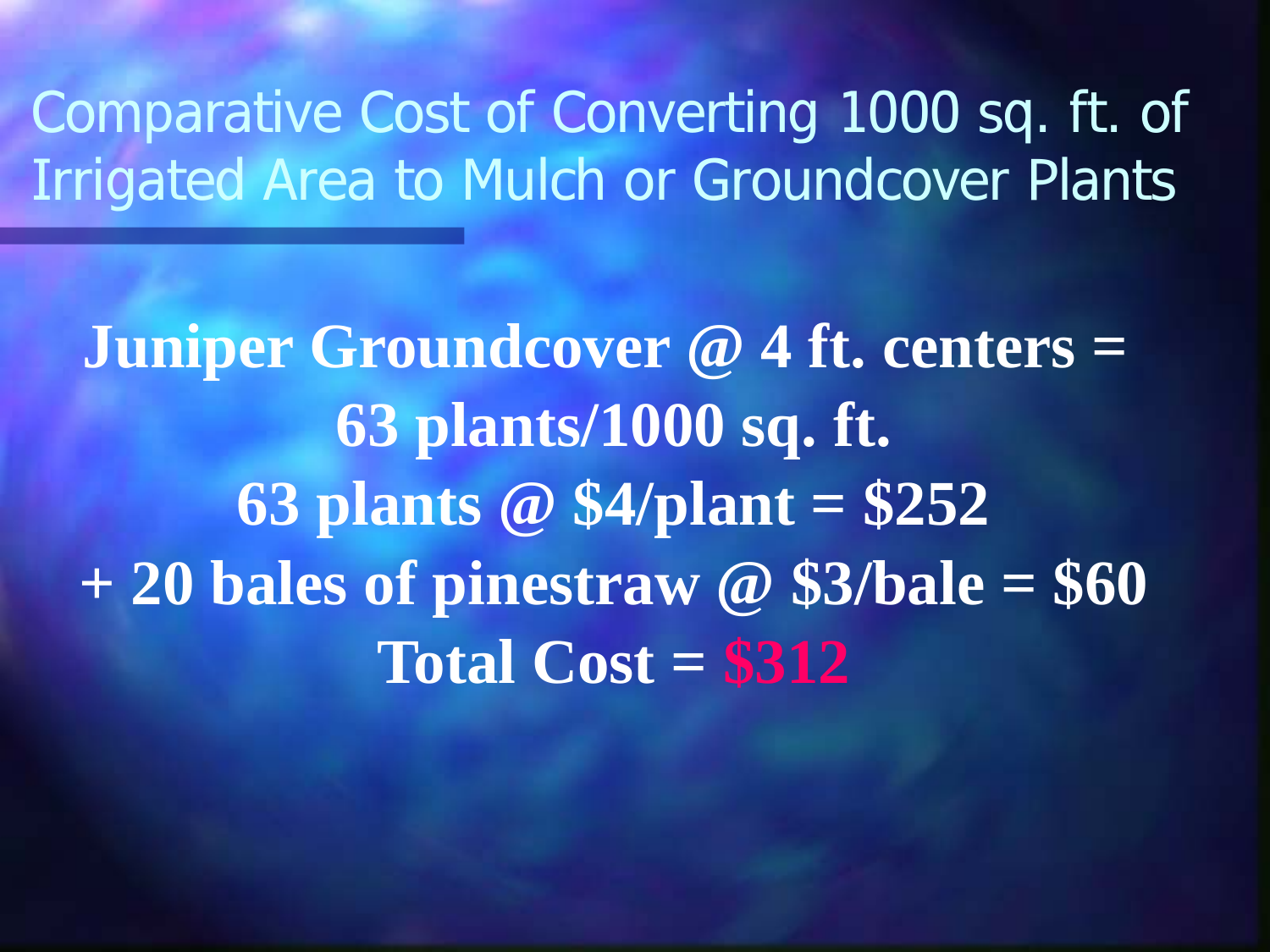

# Comparative Cost of Converting 1000 sq. ft. of Irrigated Area to Mulch or Groundcover Plants
Juniper Groundcover @ 4 ft. centers =
63 plants/1000 sq. ft.
63 plants @ $4/plant = $252
+ 20 bales of pinestraw @ $3/bale = $60
Total Cost = $312